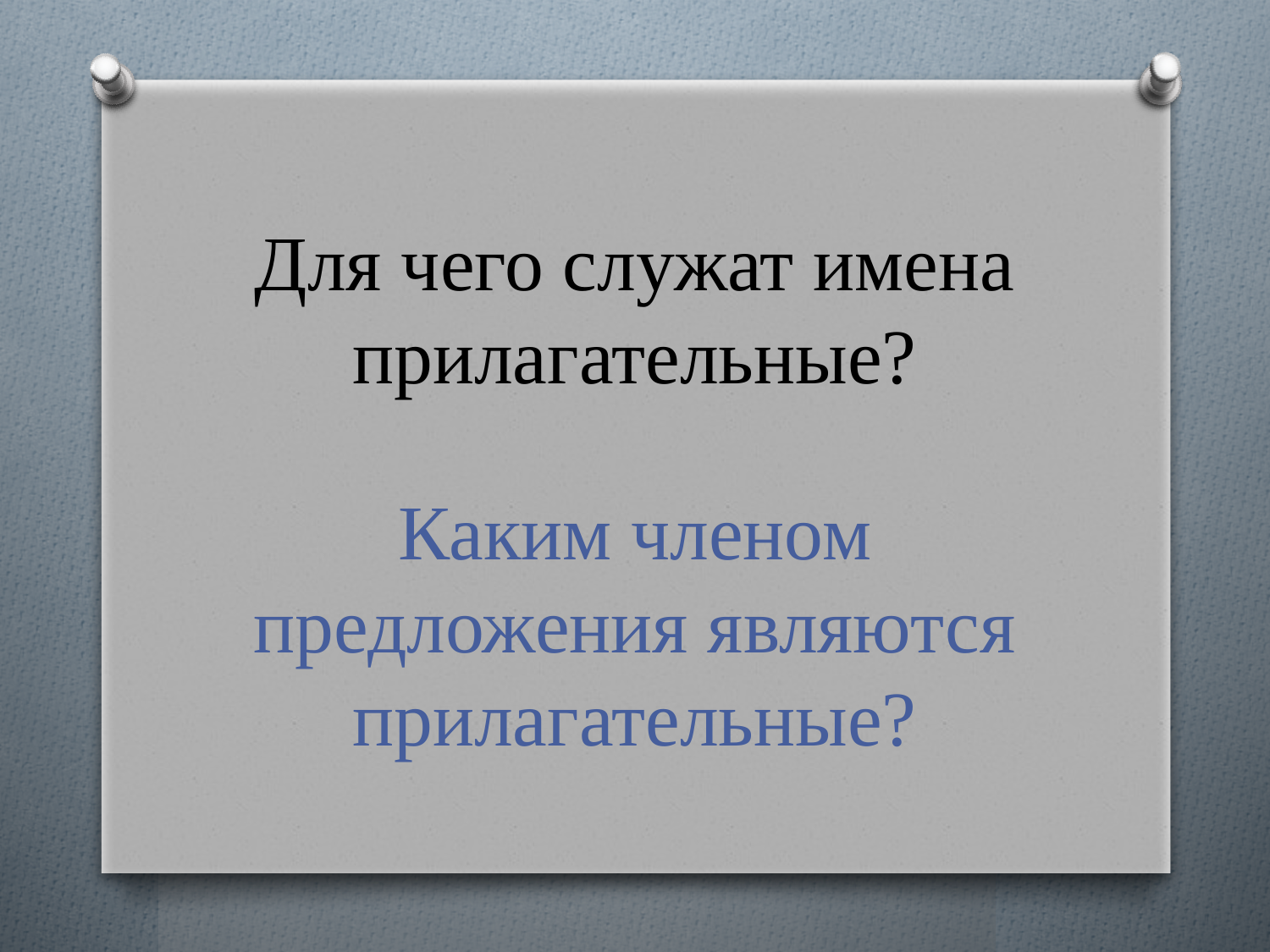

# Для чего служат имена прилагательные?
Каким членом предложения являются прилагательные?